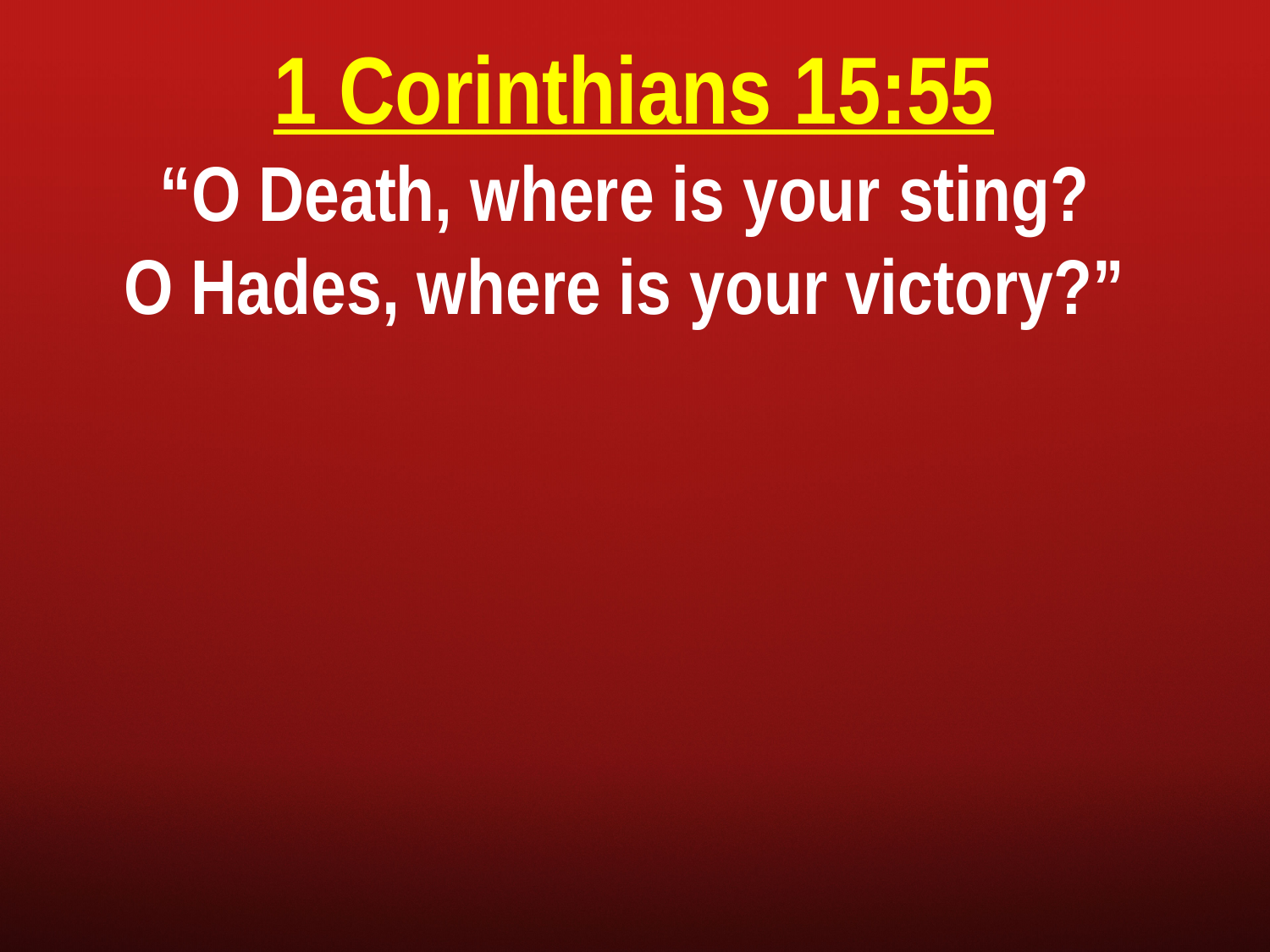

1 Corinthians 15:55
“O Death, where is your sting?
O Hades, where is your victory?”